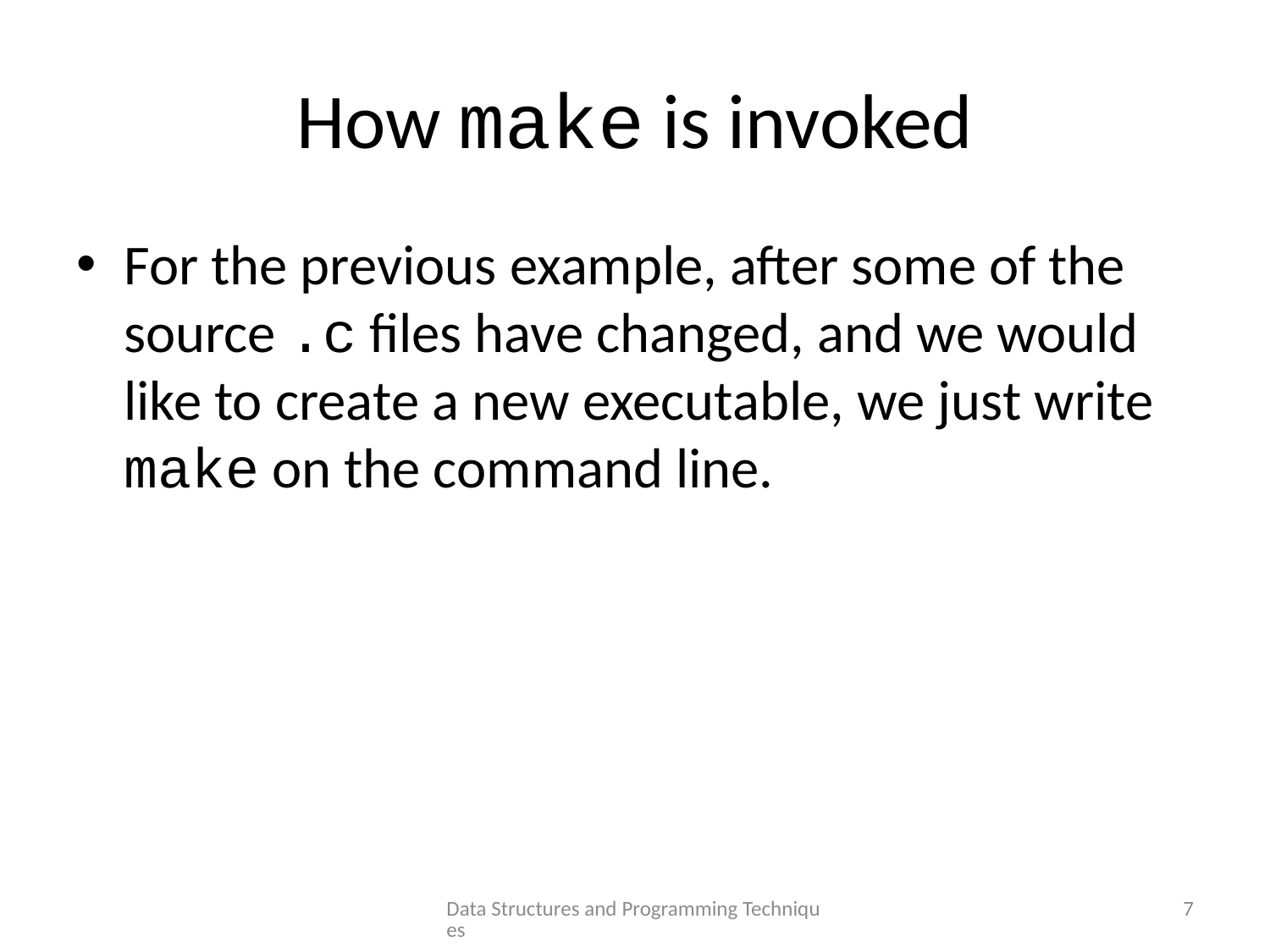

# How make is invoked
For the previous example, after some of the source .c files have changed, and we would like to create a new executable, we just write make on the command line.
Data Structures and Programming Techniques
7